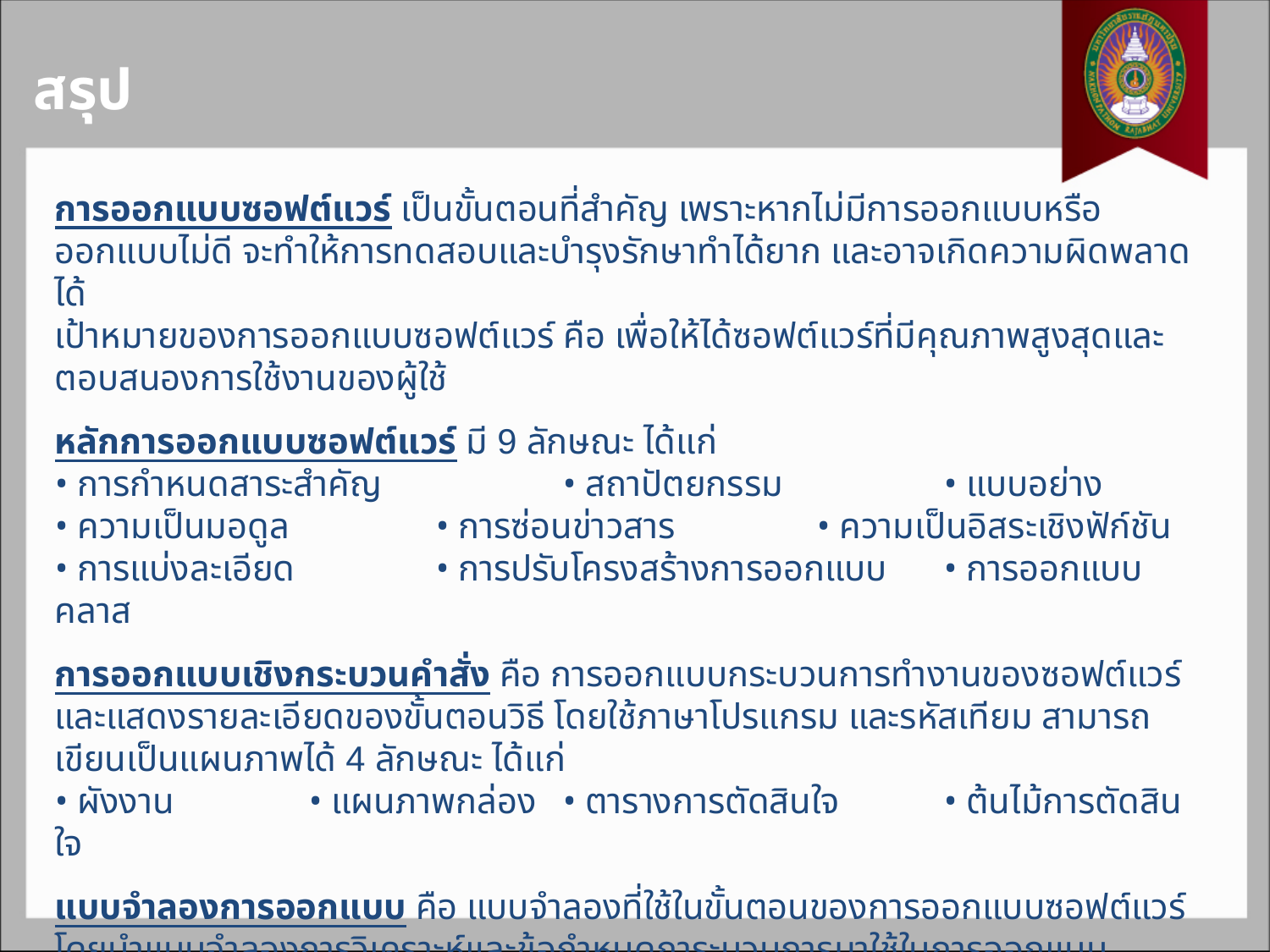

# สรุป
การออกแบบซอฟต์แวร์ เป็นขั้นตอนที่สำคัญ เพราะหากไม่มีการออกแบบหรือออกแบบไม่ดี จะทำให้การทดสอบและบำรุงรักษาทำได้ยาก และอาจเกิดความผิดพลาดได้
เป้าหมายของการออกแบบซอฟต์แวร์ คือ เพื่อให้ได้ซอฟต์แวร์ที่มีคุณภาพสูงสุดและตอบสนองการใช้งานของผู้ใช้
หลักการออกแบบซอฟต์แวร์ มี 9 ลักษณะ ได้แก่
• การกำหนดสาระสำคัญ		• สถาปัตยกรรม		• แบบอย่าง
• ความเป็นมอดูล 		• การซ่อนข่าวสาร		• ความเป็นอิสระเชิงฟัก์ชัน
• การแบ่งละเอียด		• การปรับโครงสร้างการออกแบบ	• การออกแบบคลาส
การออกแบบเชิงกระบวนคำสั่ง คือ การออกแบบกระบวนการทำงานของซอฟต์แวร์ และแสดงรายละเอียดของขั้นตอนวิธี โดยใช้ภาษาโปรแกรม และรหัสเทียม สามารถเขียนเป็นแผนภาพได้ 4 ลักษณะ ได้แก่
• ผังงาน		• แผนภาพกล่อง	• ตารางการตัดสินใจ	• ต้นไม้การตัดสินใจ
แบบจำลองการออกแบบ คือ แบบจำลองที่ใช้ในขั้นตอนของการออกแบบซอฟต์แวร์ โดยนำแบบจำลองการวิเคราะห์และข้อกำหนดการะบวนการมาใช้ในการออกแบบซอฟต์แวร์
ตัวอย่างแบบจำลองซอฟต์แวร์ ได้แก่
• แผนภาพคลาส	• แผนภาพส่วนประกอบ	• แผนภาพ Deployment